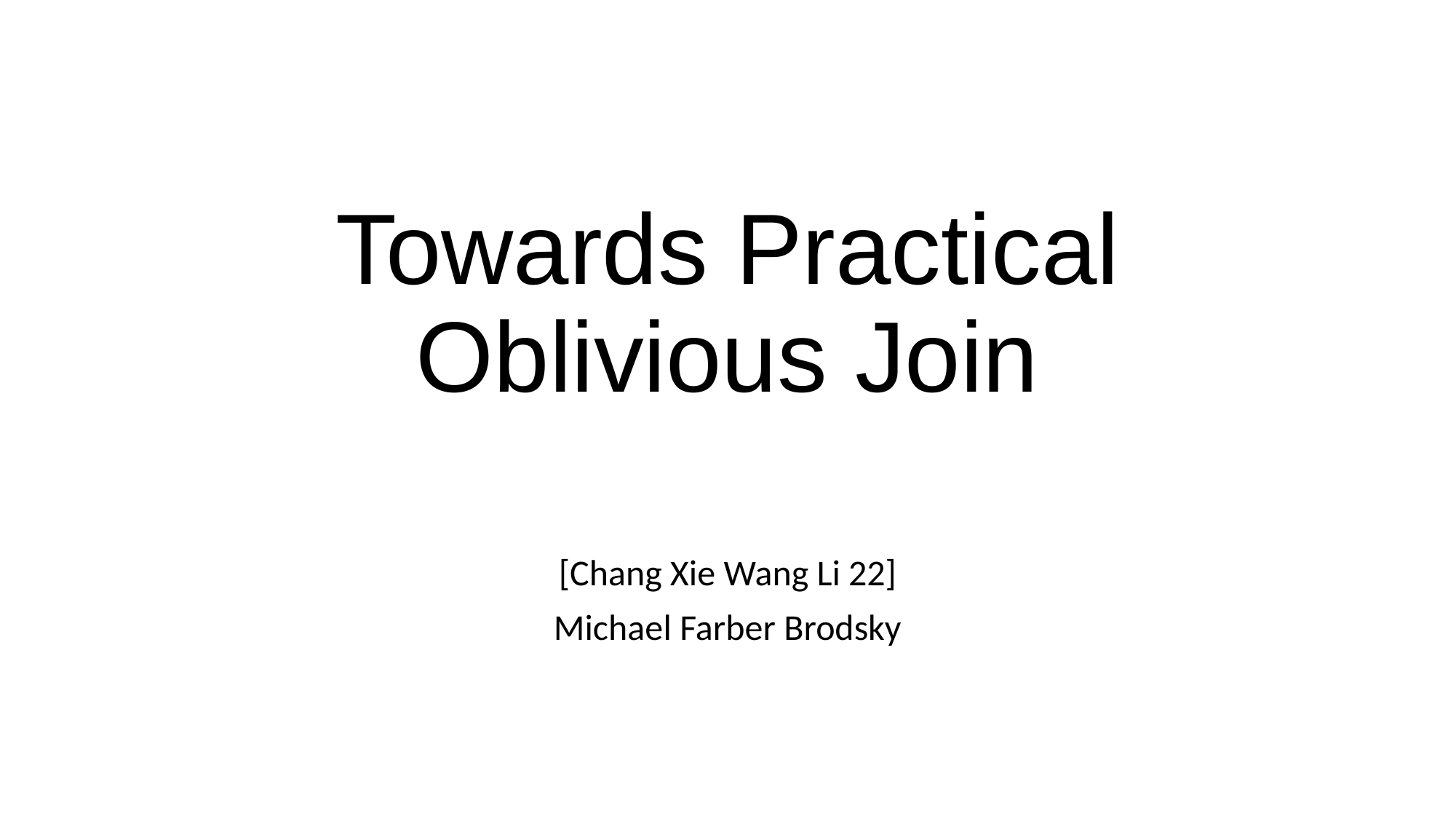

# Towards Practical Oblivious Join
[Chang Xie Wang Li 22]
Michael Farber Brodsky